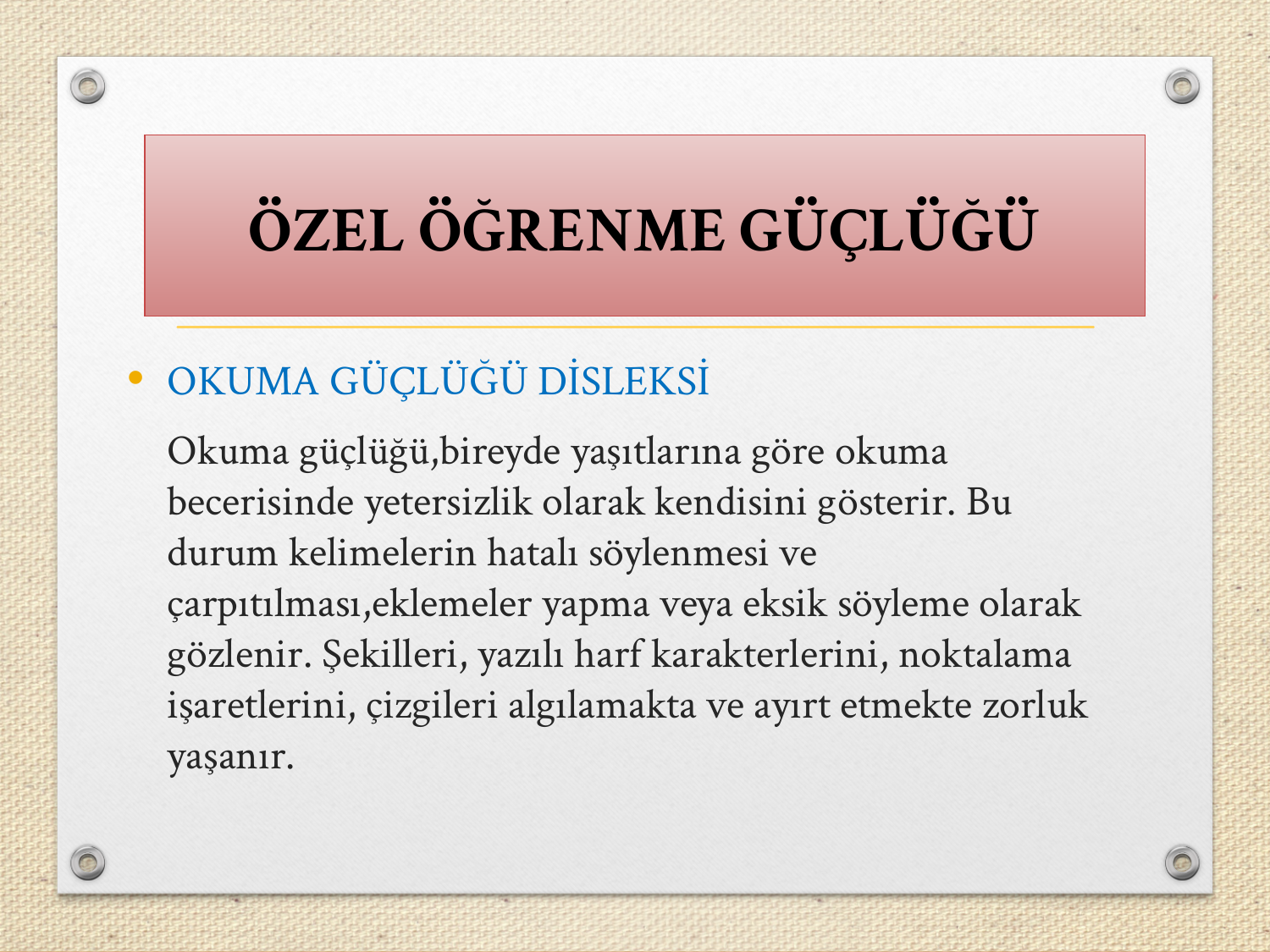

ÖZEL ÖĞRENME GÜÇLÜĞÜ
OKUMA GÜÇLÜĞÜ DİSLEKSİ
	Okuma güçlüğü,bireyde yaşıtlarına göre okuma becerisinde yetersizlik olarak kendisini gösterir. Bu durum kelimelerin hatalı söylenmesi ve çarpıtılması,eklemeler yapma veya eksik söyleme olarak gözlenir. Şekilleri, yazılı harf karakterlerini, noktalama işaretlerini, çizgileri algılamakta ve ayırt etmekte zorluk yaşanır.